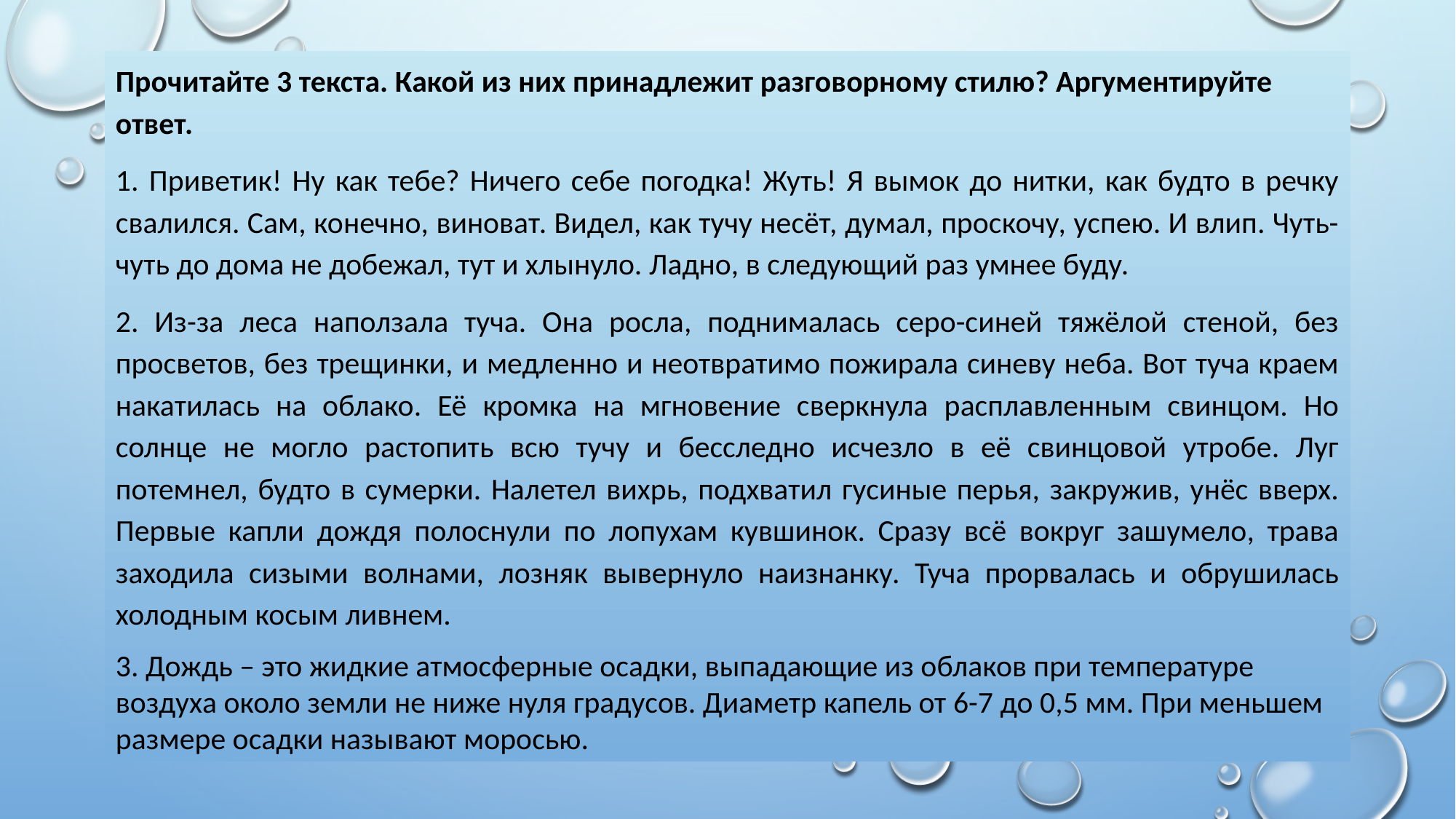

Прочитайте 3 текста. Какой из них принадлежит разговорному стилю? Аргументируйте ответ.
1. Приветик! Ну как тебе? Ничего себе погодка! Жуть! Я вымок до нитки, как будто в речку свалился. Сам, конечно, виноват. Видел, как тучу несёт, думал, проскочу, успею. И влип. Чуть-чуть до дома не добежал, тут и хлынуло. Ладно, в следующий раз умнее буду.
2. Из-за леса наползала туча. Она росла, поднималась серо-синей тяжёлой стеной, без просветов, без трещинки, и медленно и неотвратимо пожирала синеву неба. Вот туча краем накатилась на облако. Её кромка на мгновение сверкнула расплавленным свинцом. Но солнце не могло растопить всю тучу и бесследно исчезло в её свинцовой утробе. Луг потемнел, будто в сумерки. Налетел вихрь, подхватил гусиные перья, закружив, унёс вверх. Первые капли дождя полоснули по лопухам кувшинок. Сразу всё вокруг зашумело, трава заходила сизыми волнами, лозняк вывернуло наизнанку. Туча прорвалась и обрушилась холодным косым ливнем.
3. Дождь – это жидкие атмосферные осадки, выпадающие из облаков при температуре воздуха около земли не ниже нуля градусов. Диаметр капель от 6-7 до 0,5 мм. При меньшем размере осадки называют моросью.